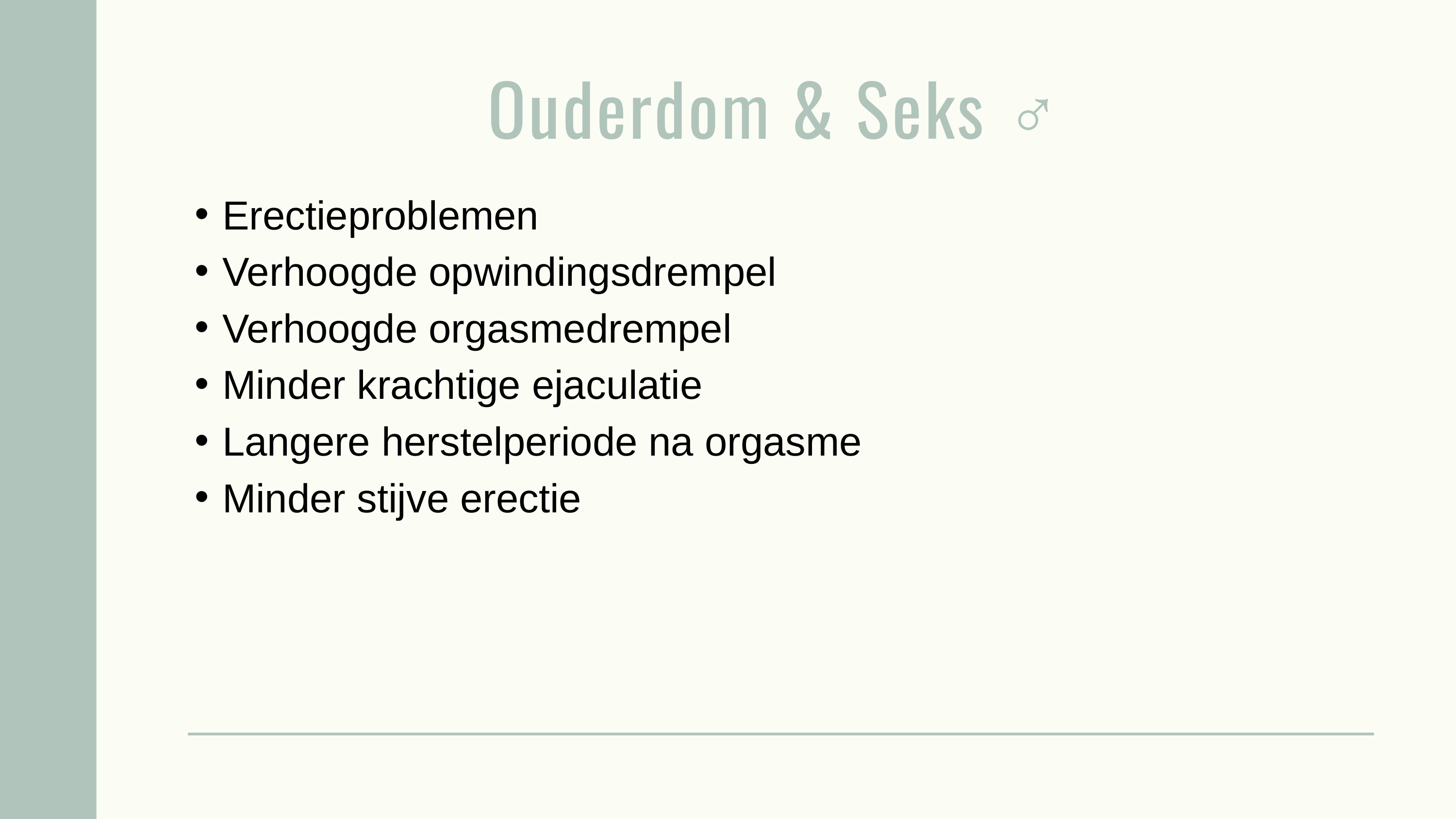

Ouderdom & Seks ♂
Erectieproblemen
Verhoogde opwindingsdrempel
Verhoogde orgasmedrempel
Minder krachtige ejaculatie
Langere herstelperiode na orgasme
Minder stijve erectie